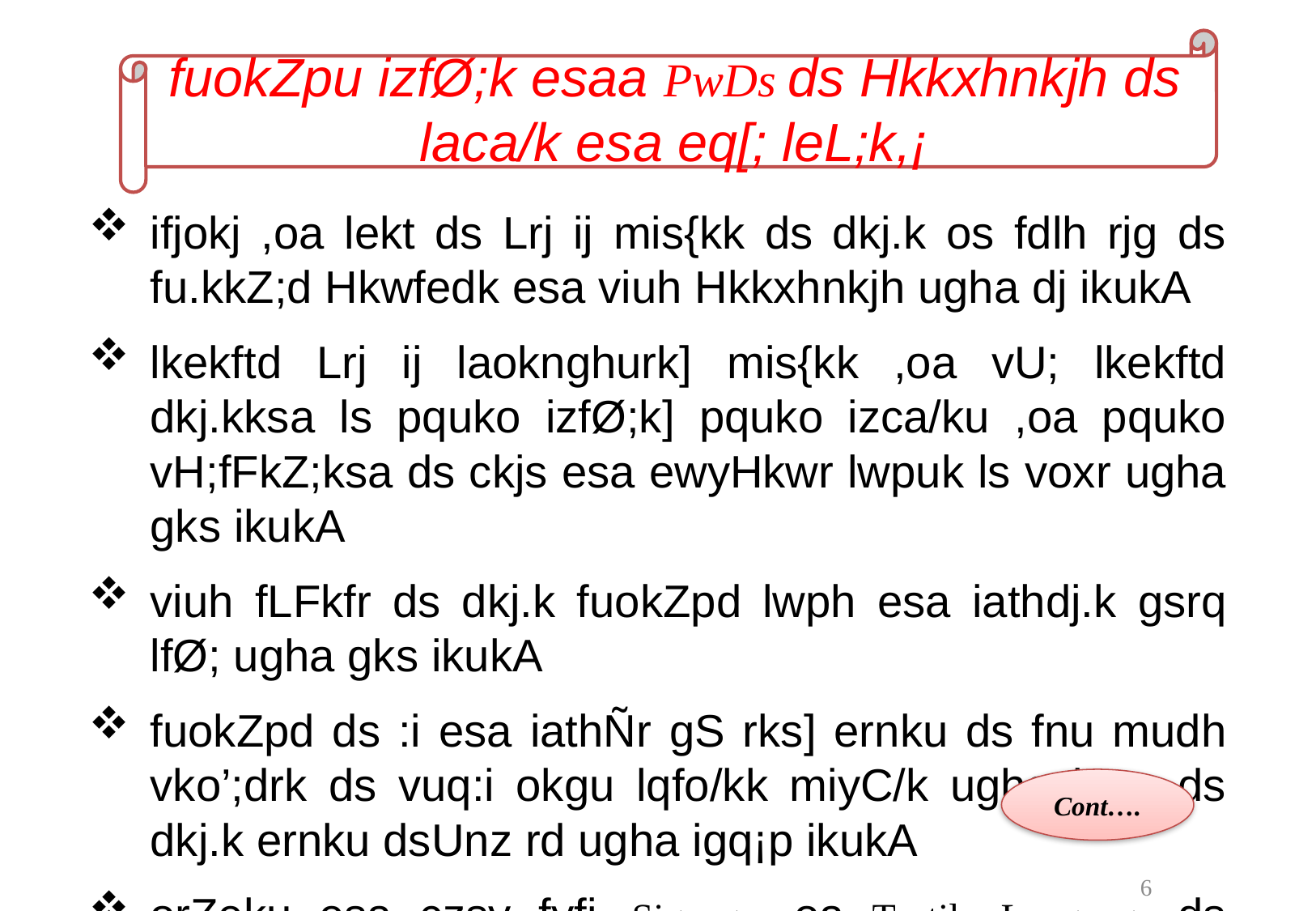

fuokZpu izfØ;k esaa PwDs ds Hkkxhnkjh ds laca/k esa eq[; leL;k,¡

ifjokj ,oa lekt ds Lrj ij mis{kk ds dkj.k os fdlh rjg ds fu.kkZ;d Hkwfedk esa viuh Hkkxhnkjh ugha dj ikukA
lkekftd Lrj ij laoknghurk] mis{kk ,oa vU; lkekftd dkj.kksa ls pquko izfØ;k] pquko izca/ku ,oa pquko vH;fFkZ;ksa ds ckjs esa ewyHkwr lwpuk ls voxr ugha gks ikukA
viuh fLFkfr ds dkj.k fuokZpd lwph esa iathdj.k gsrq lfØ; ugha gks ikukA
fuokZpd ds :i esa iathÑr gS rks] ernku ds fnu mudh vko’;drk ds vuq:i okgu lqfo/kk miyC/k ugha jgus ds dkj.k ernku dsUnz rd ugha igq¡p ikukA
orZeku esa czsy fyfi, Signage ,oa Tactile Language ds tkudkj O;fä;ksa dk vHkkoA
Cont….
6